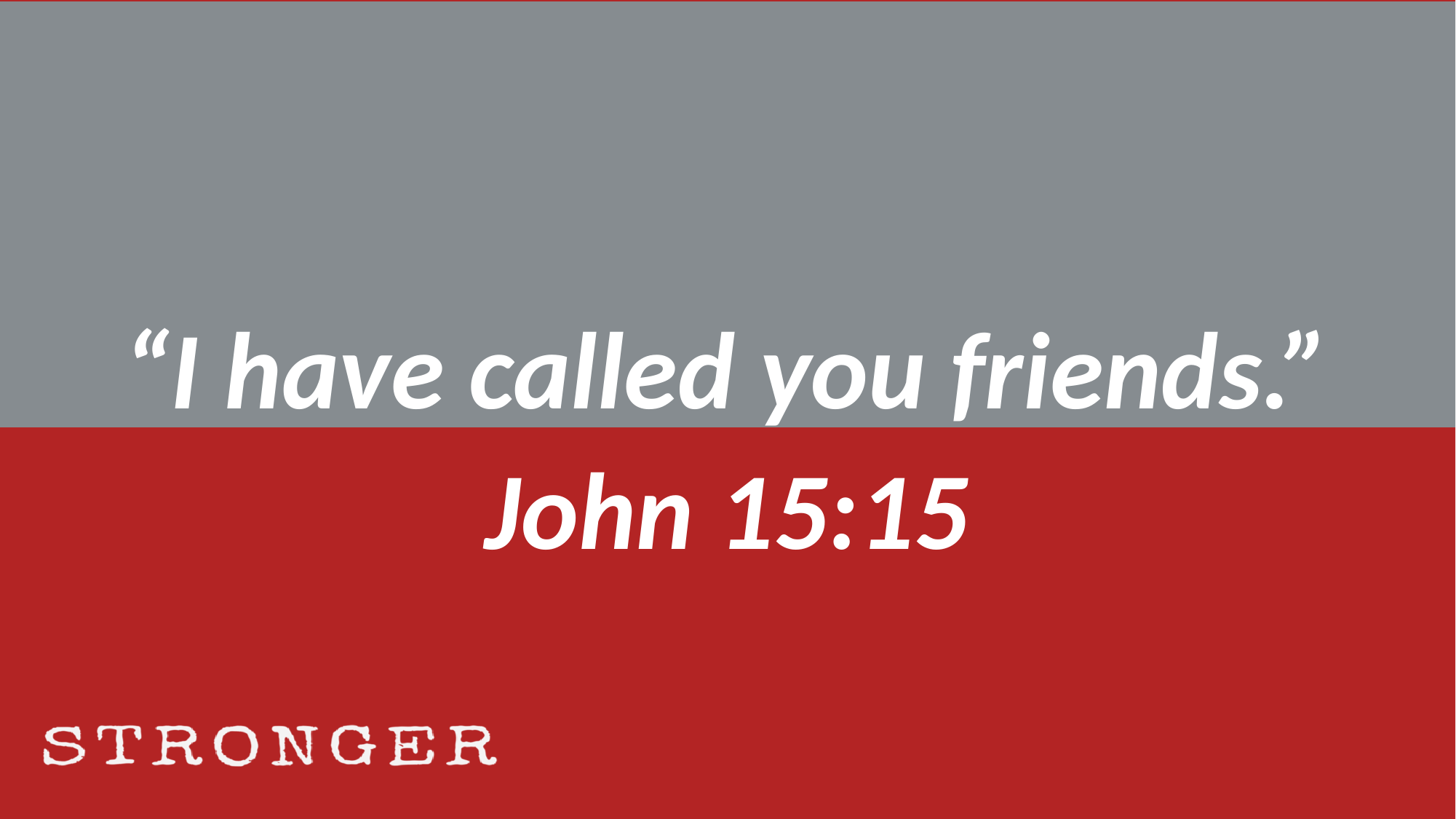

“I have called you friends.” John 15:15